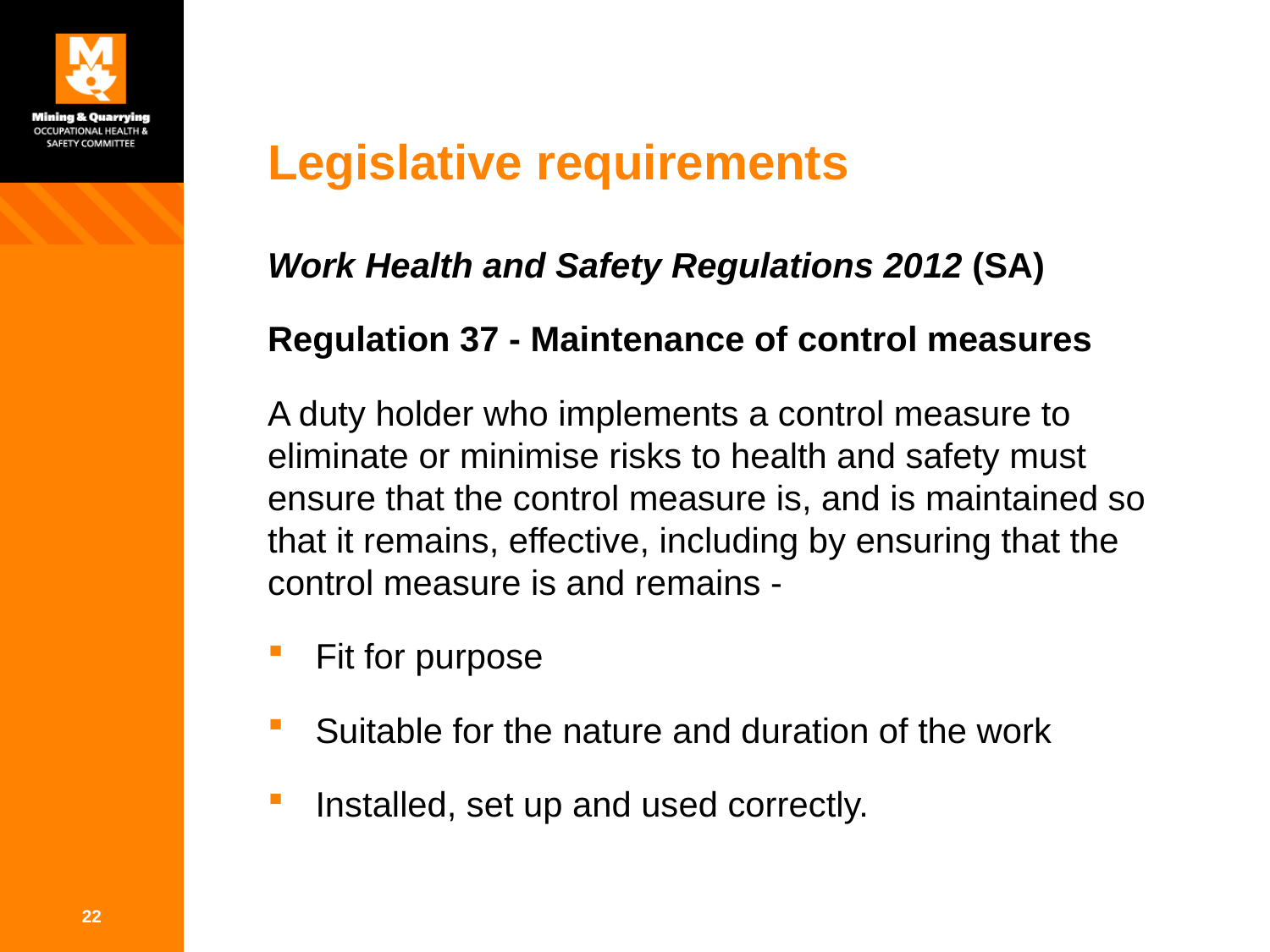

# Legislative requirements
Work Health and Safety Regulations 2012 (SA)
Regulation 37 - Maintenance of control measures
A duty holder who implements a control measure to eliminate or minimise risks to health and safety must ensure that the control measure is, and is maintained so that it remains, effective, including by ensuring that the control measure is and remains -
Fit for purpose
Suitable for the nature and duration of the work
Installed, set up and used correctly.

22